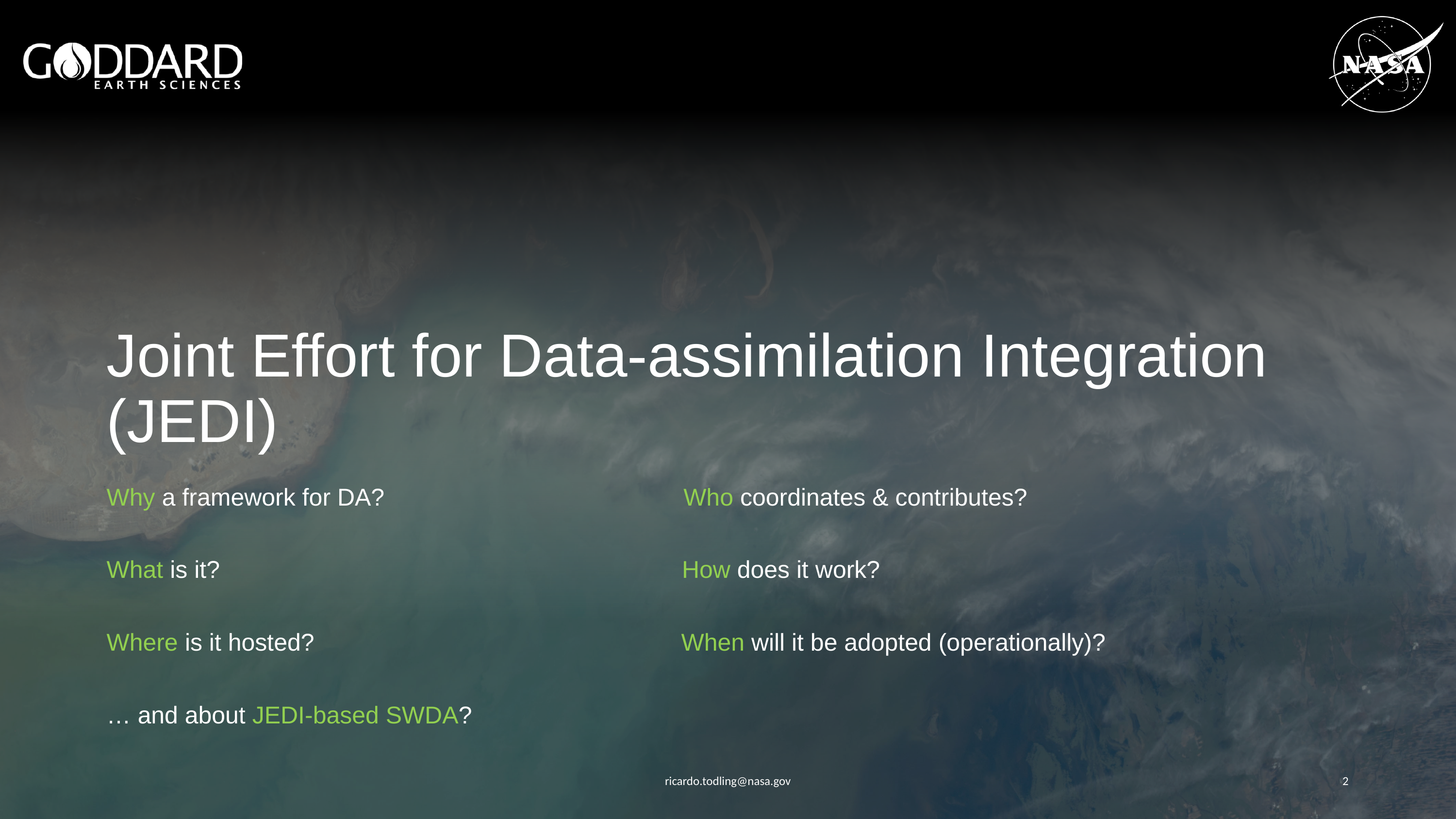

# Joint Effort for Data-assimilation Integration (JEDI)
Why a framework for DA?                                            Who coordinates & contributes?

What is it?                                                                    How does it work?

Where is it hosted?                                                      When will it be adopted (operationally)?

… and about JEDI-based SWDA?
ricardo.todling@nasa.gov
2